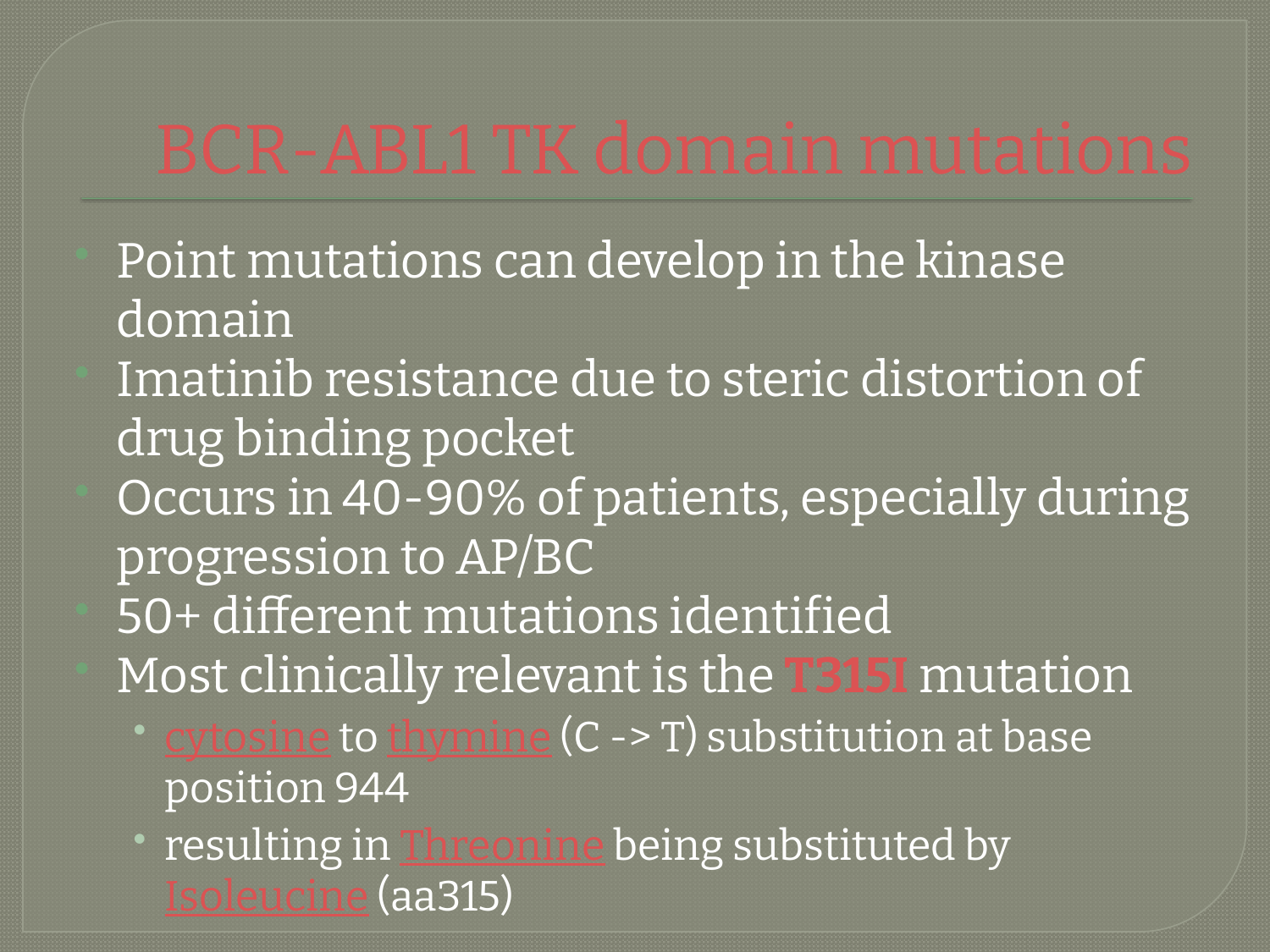

# BCR-ABL1 TK domain mutations
Point mutations can develop in the kinase domain
Imatinib resistance due to steric distortion of drug binding pocket
Occurs in 40-90% of patients, especially during progression to AP/BC
50+ different mutations identified
Most clinically relevant is the T315I mutation
cytosine to thymine (C -> T) substitution at base position 944
resulting in Threonine being substituted by Isoleucine (aa315)